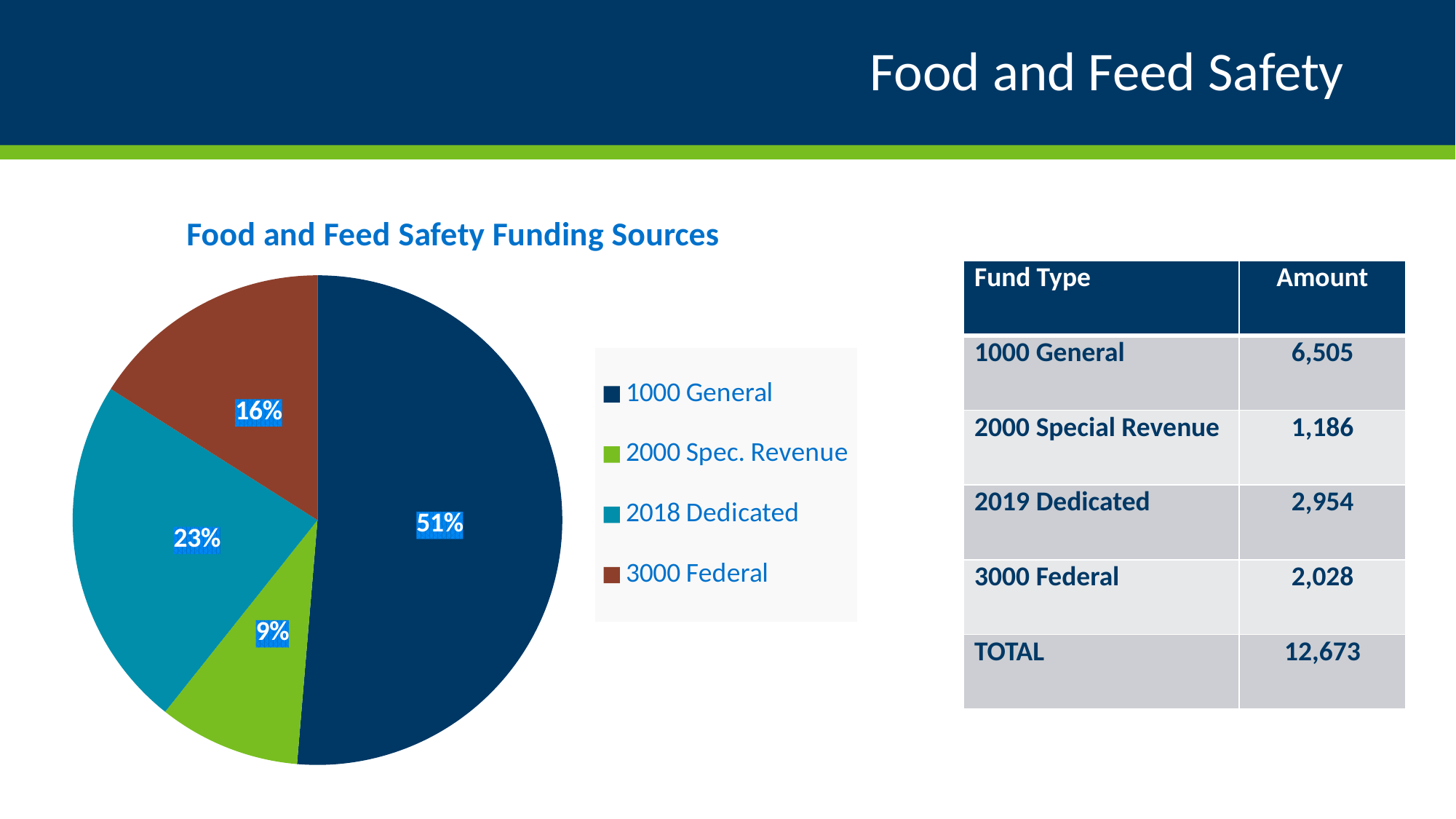

# Food and Feed Safety

### Chart: Food and Feed Safety Funding Sources

| Category |  |
|---|---|
| 1000 General | 6505.0 |
| 2000 Spec. Revenue | 1186.0 |
| 2018 Dedicated | 2954.0 |
| 3000 Federal | 2028.0 |
| Fund Type | Amount |
| --- | --- |
| 1000 General | 6,505 |
| 2000 Special Revenue | 1,186 |
| 2019 Dedicated | 2,954 |
| 3000 Federal | 2,028 |
| TOTAL | 12,673 |